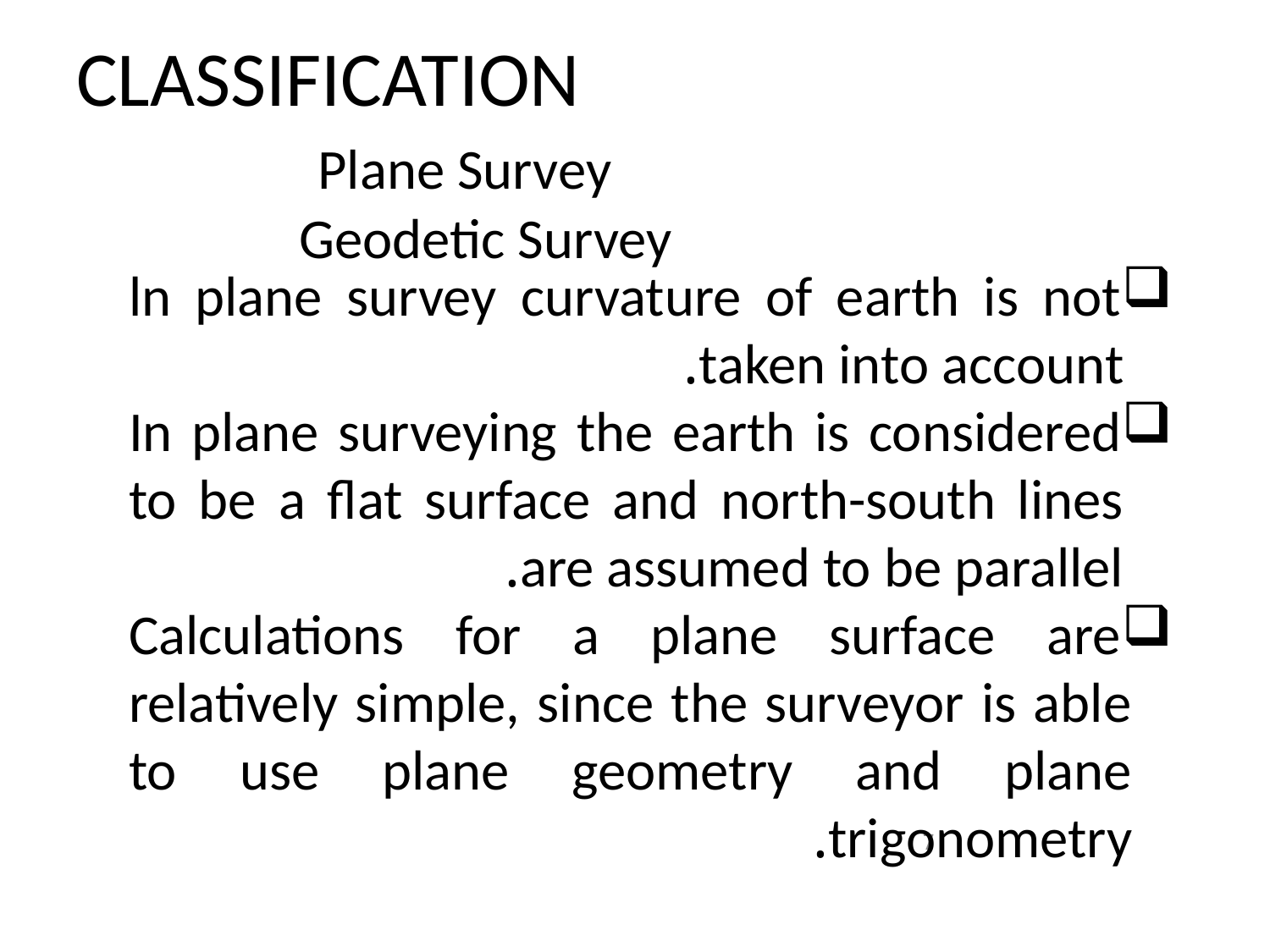

# CLASSIFICATION
Plane Survey
Geodetic Survey

ln plane survey curvature of earth is not taken into account.
In plane surveying the earth is considered to be a flat surface and north-south lines are assumed to be parallel.
Calculations for a plane surface are relatively simple, since the surveyor is able to use plane geometry and plane trigonometry.

7